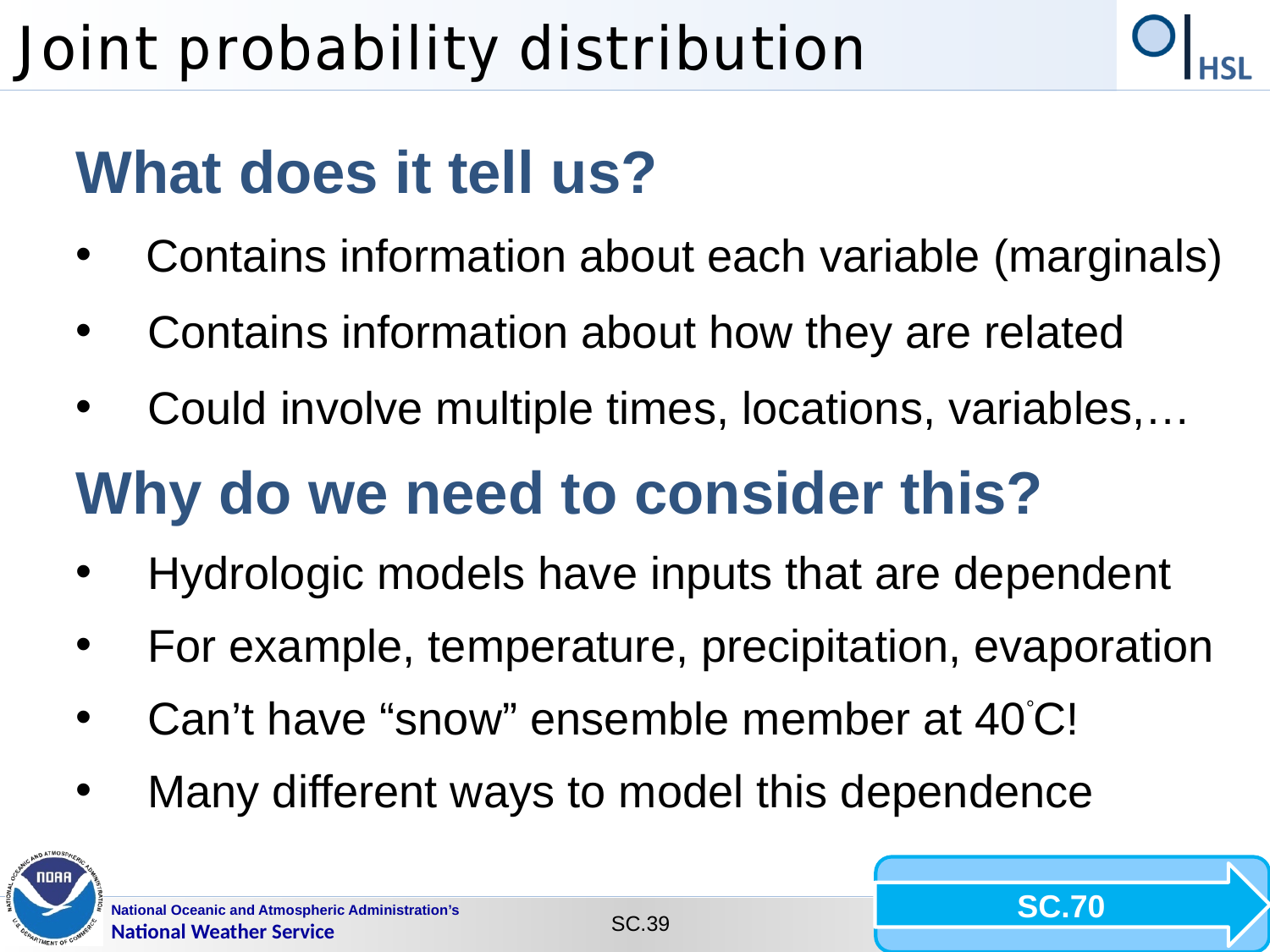

Joint probability distribution
What does it tell us?
Contains information about each variable (marginals)
Contains information about how they are related
Could involve multiple times, locations, variables,…
Why do we need to consider this?
Hydrologic models have inputs that are dependent
For example, temperature, precipitation, evaporation
Can’t have “snow” ensemble member at 40°C!
Many different ways to model this dependence

SC.70